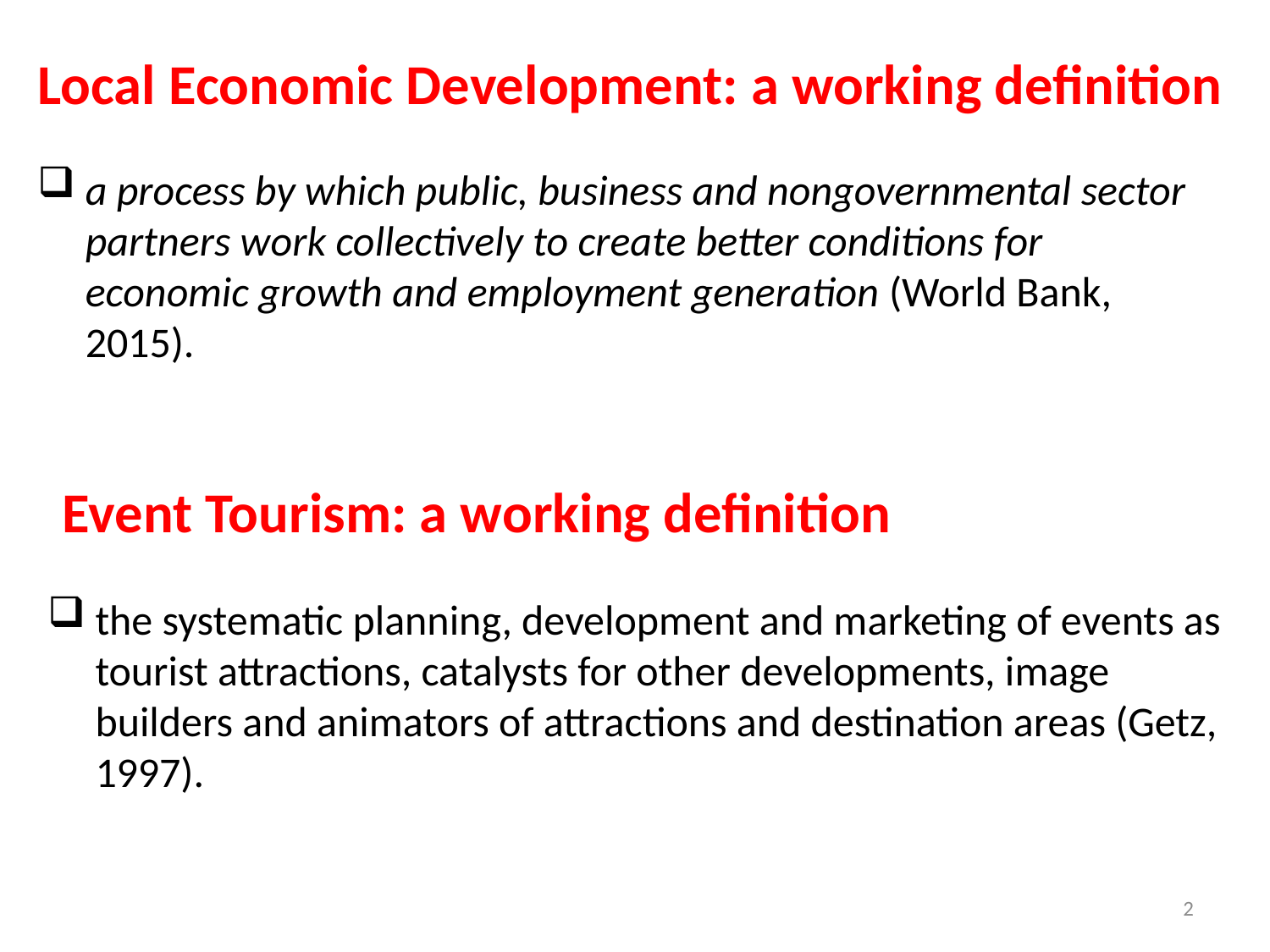

# Local Economic Development: a working definition
a process by which public, business and nongovernmental sector partners work collectively to create better conditions for economic growth and employment generation (World Bank, 2015).
Event Tourism: a working definition
the systematic planning, development and marketing of events as tourist attractions, catalysts for other developments, image builders and animators of attractions and destination areas (Getz, 1997).
2